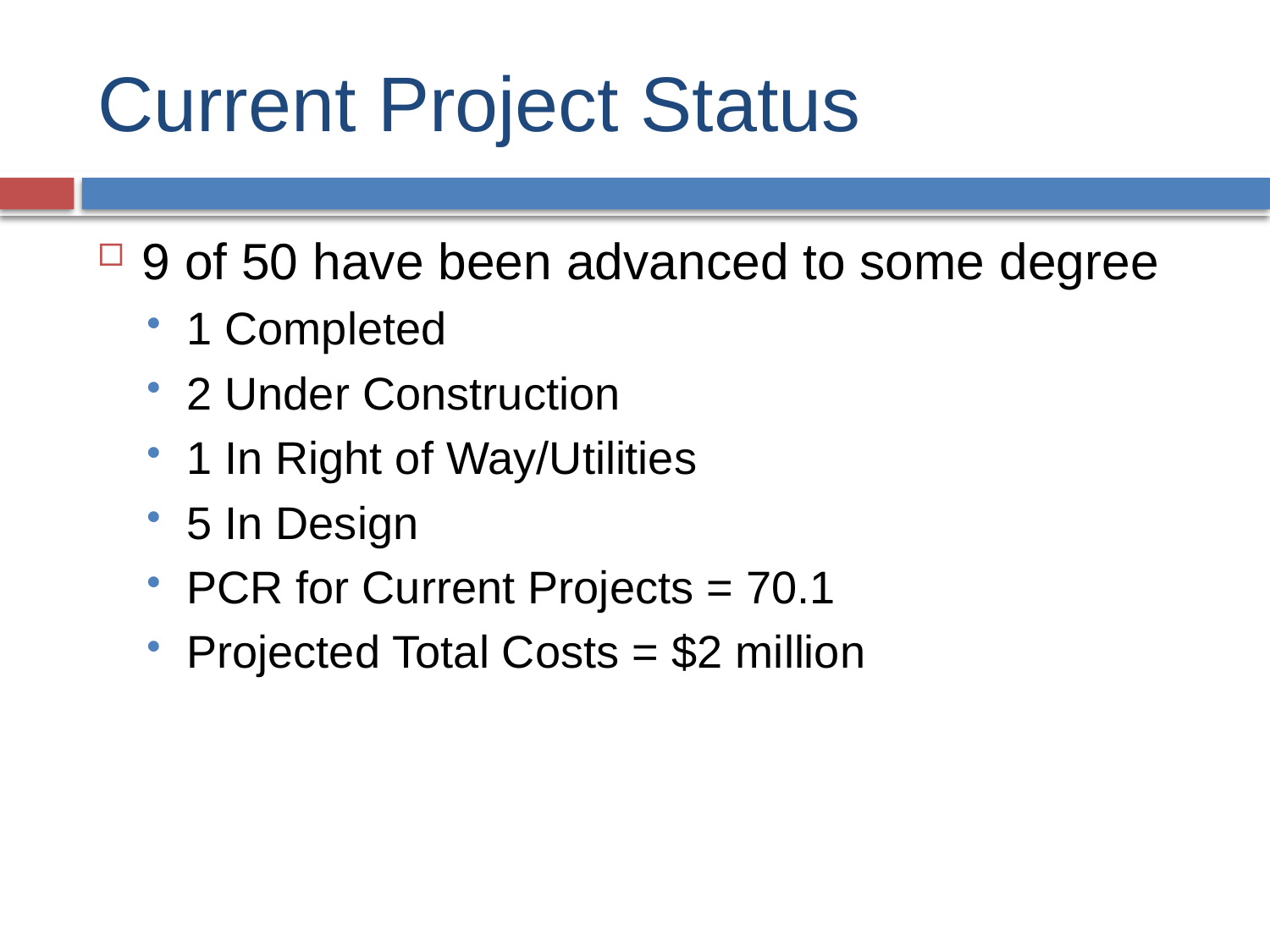

# Current Project Status
9 of 50 have been advanced to some degree
1 Completed
2 Under Construction
1 In Right of Way/Utilities
5 In Design
PCR for Current Projects = 70.1
Projected Total Costs = $2 million